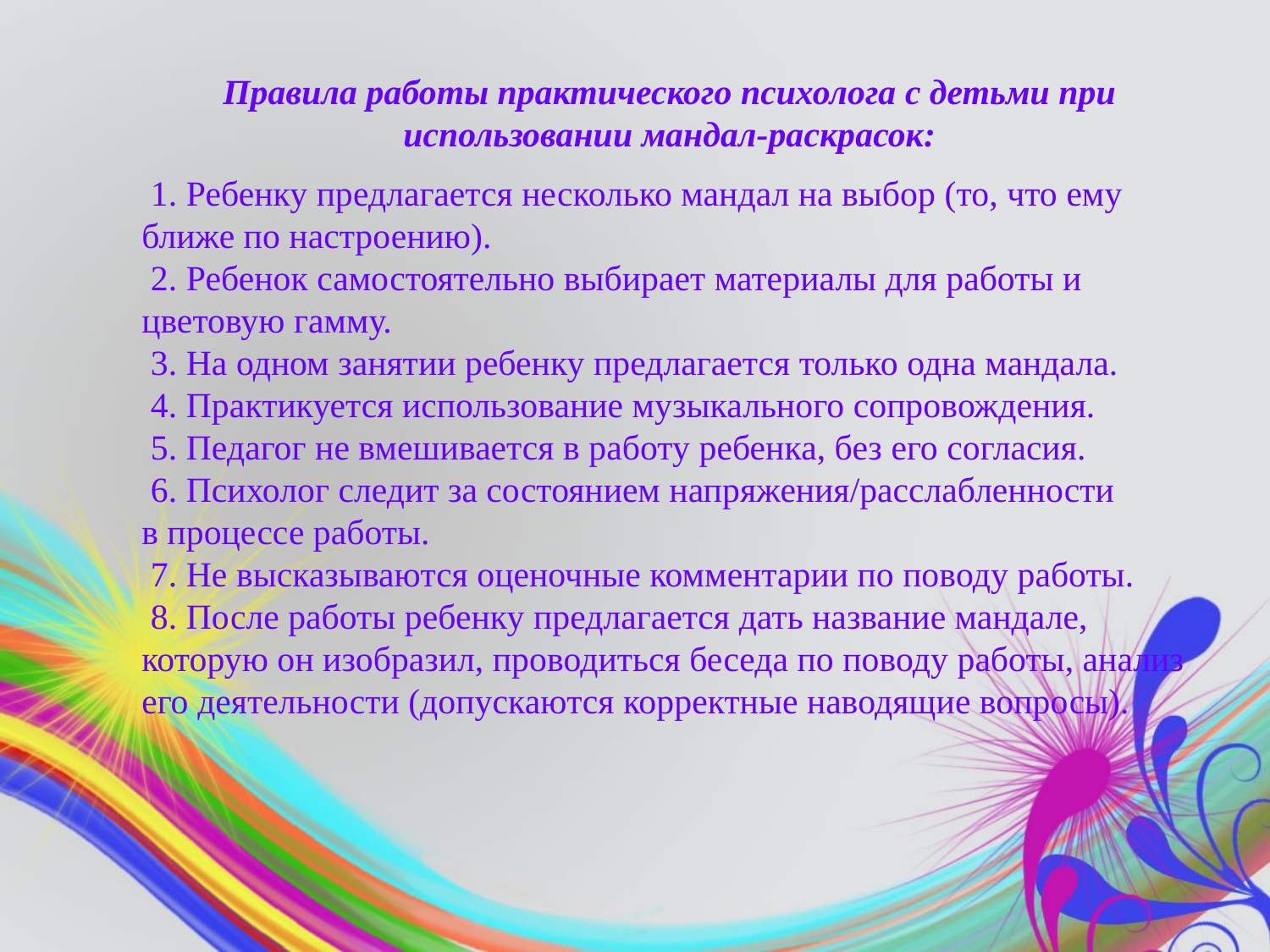

#
Правила работы практического психолога с детьми при использовании мандал-раскрасок:

 1. Ребенку предлагается несколько мандал на выбор (то, что ему
ближе по настроению).
 2. Ребенок самостоятельно выбирает материалы для работы и цветовую гамму.
 3. На одном занятии ребенку предлагается только одна мандала.
 4. Практикуется использование музыкального сопровождения.
 5. Педагог не вмешивается в работу ребенка, без его согласия.
 6. Психолог следит за состоянием напряжения/расслабленности
в процессе работы.
 7. Не высказываются оценочные комментарии по поводу работы.
 8. После работы ребенку предлагается дать название мандале,
которую он изобразил, проводиться беседа по поводу работы, анализ его деятельности (допускаются корректные наводящие вопросы).